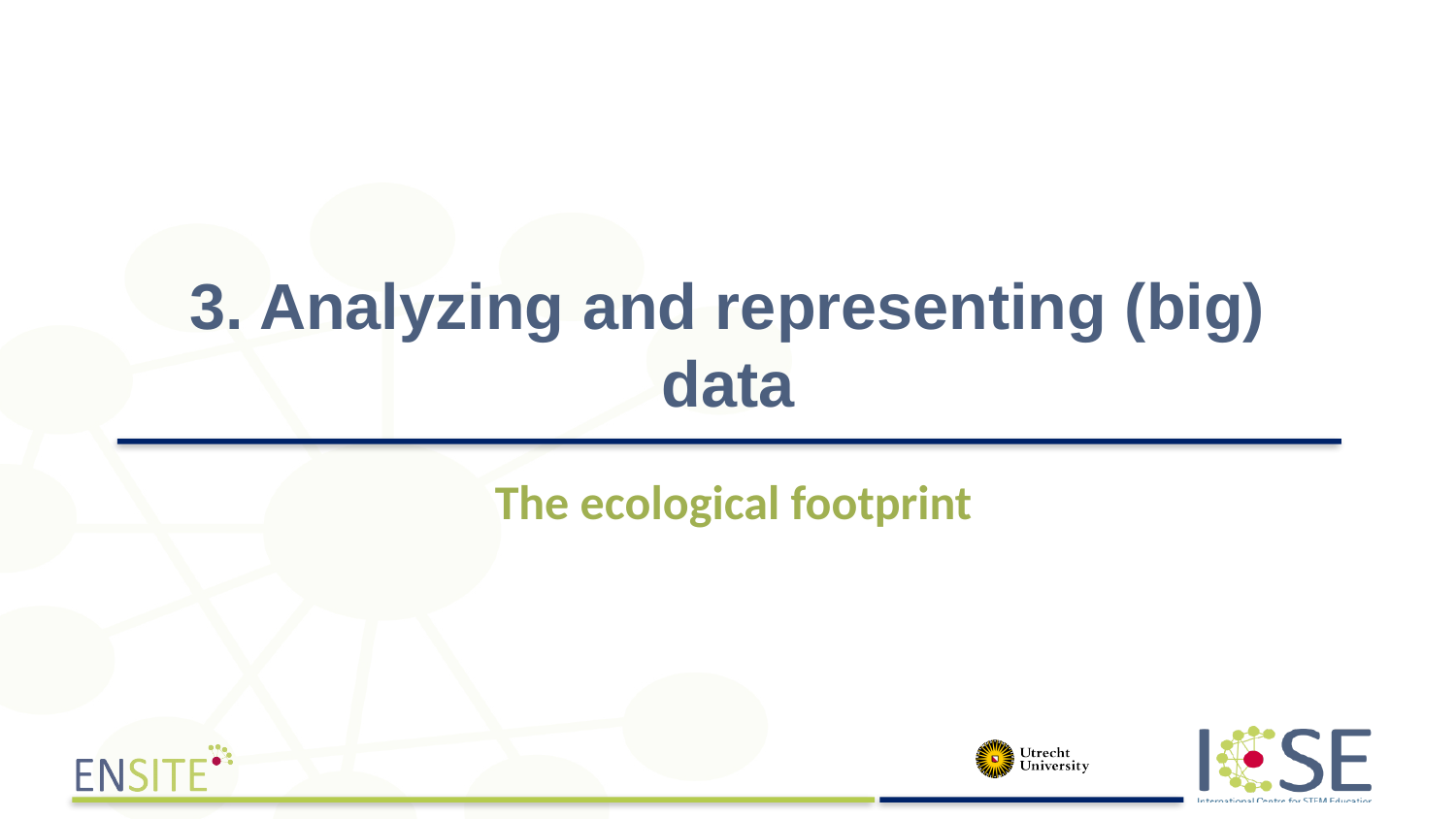

# 3. Analyzing and representing (big) data
 The ecological footprint